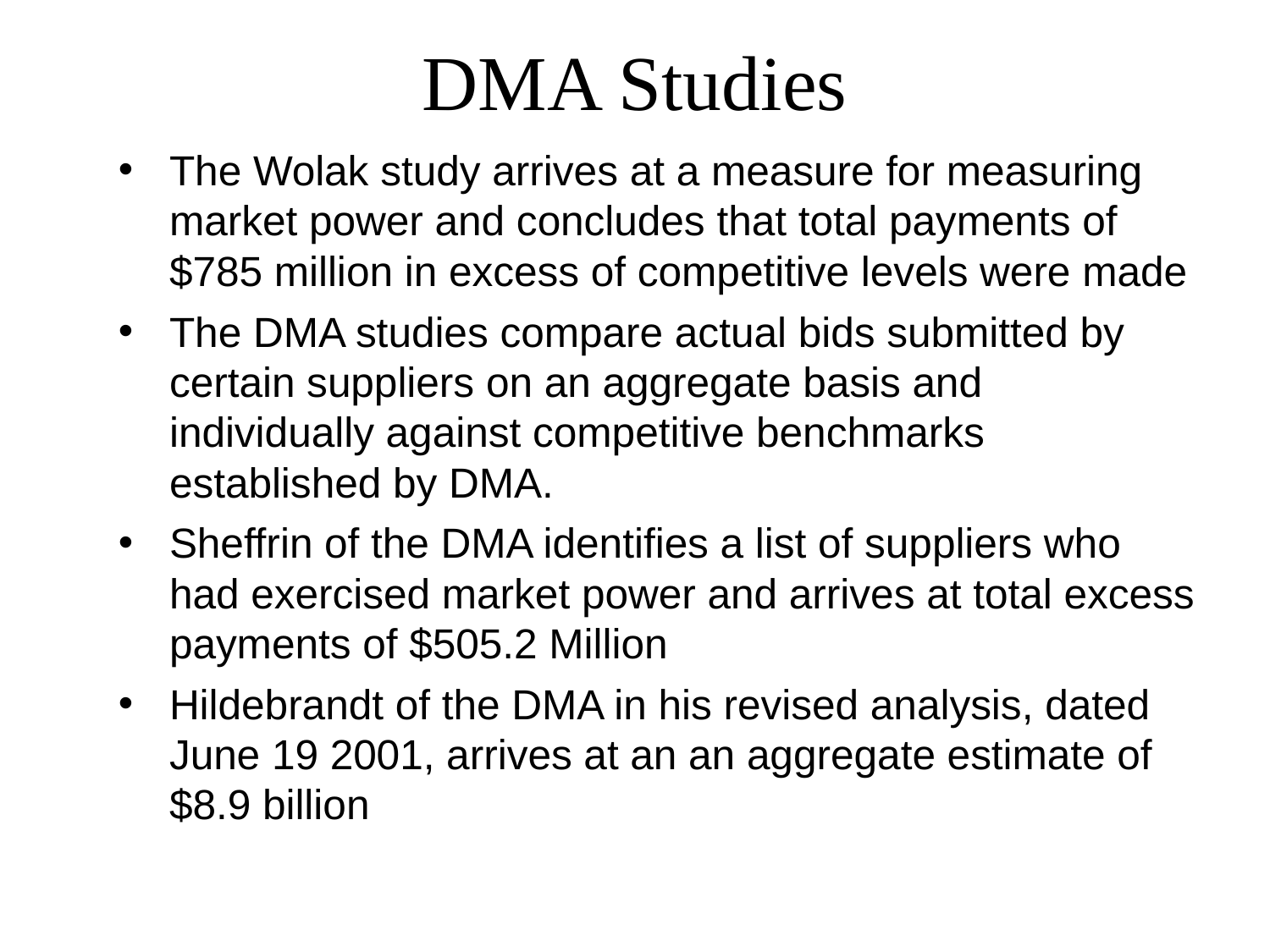

# DMA Studies
The Wolak study arrives at a measure for measuring market power and concludes that total payments of $785 million in excess of competitive levels were made
The DMA studies compare actual bids submitted by certain suppliers on an aggregate basis and individually against competitive benchmarks established by DMA.
Sheffrin of the DMA identifies a list of suppliers who had exercised market power and arrives at total excess payments of $505.2 Million
Hildebrandt of the DMA in his revised analysis, dated June 19 2001, arrives at an an aggregate estimate of $8.9 billion